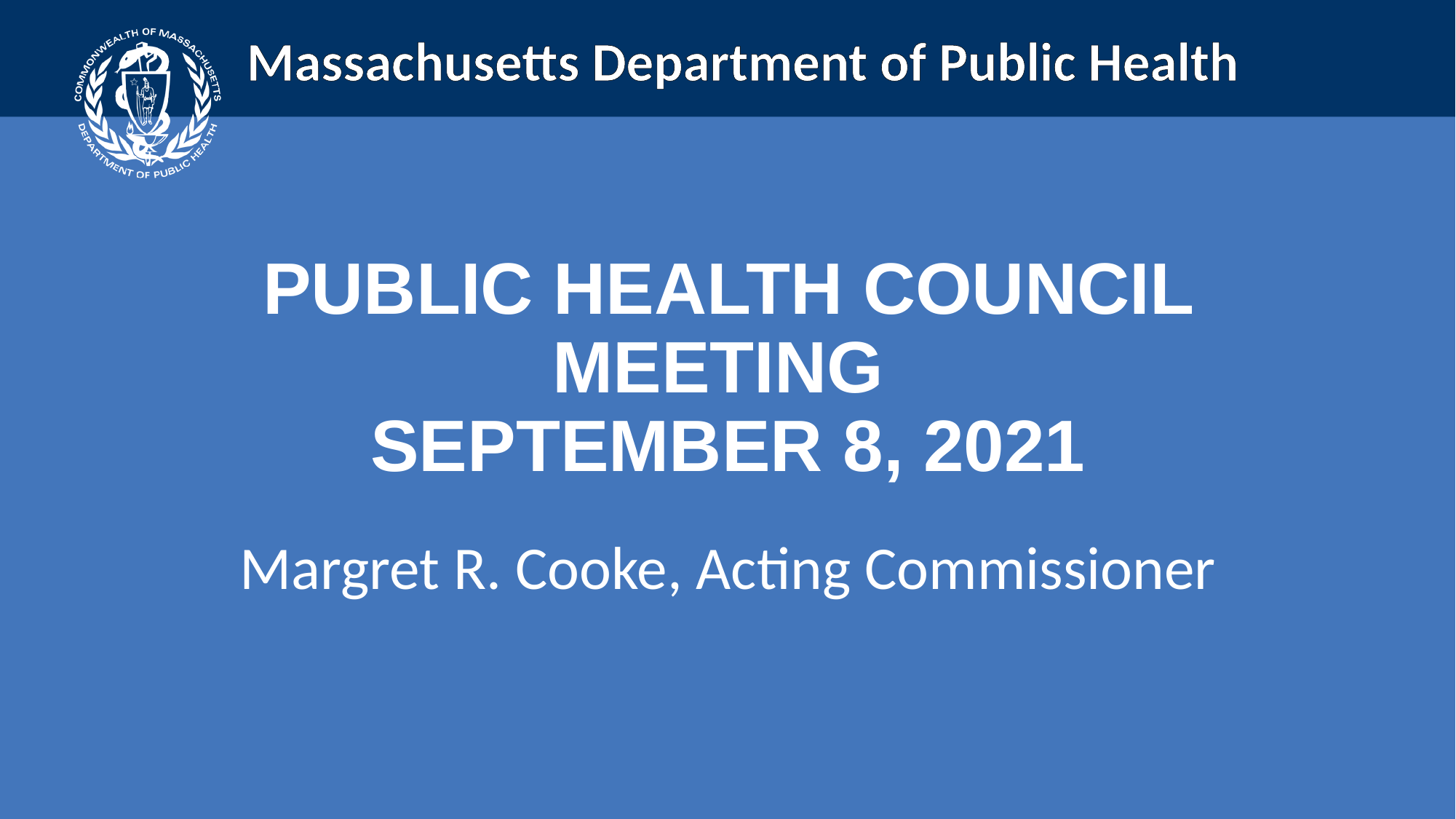

PUBLIC HEALTH COUNCIL meeting
September 8, 2021
Margret R. Cooke, Acting Commissioner